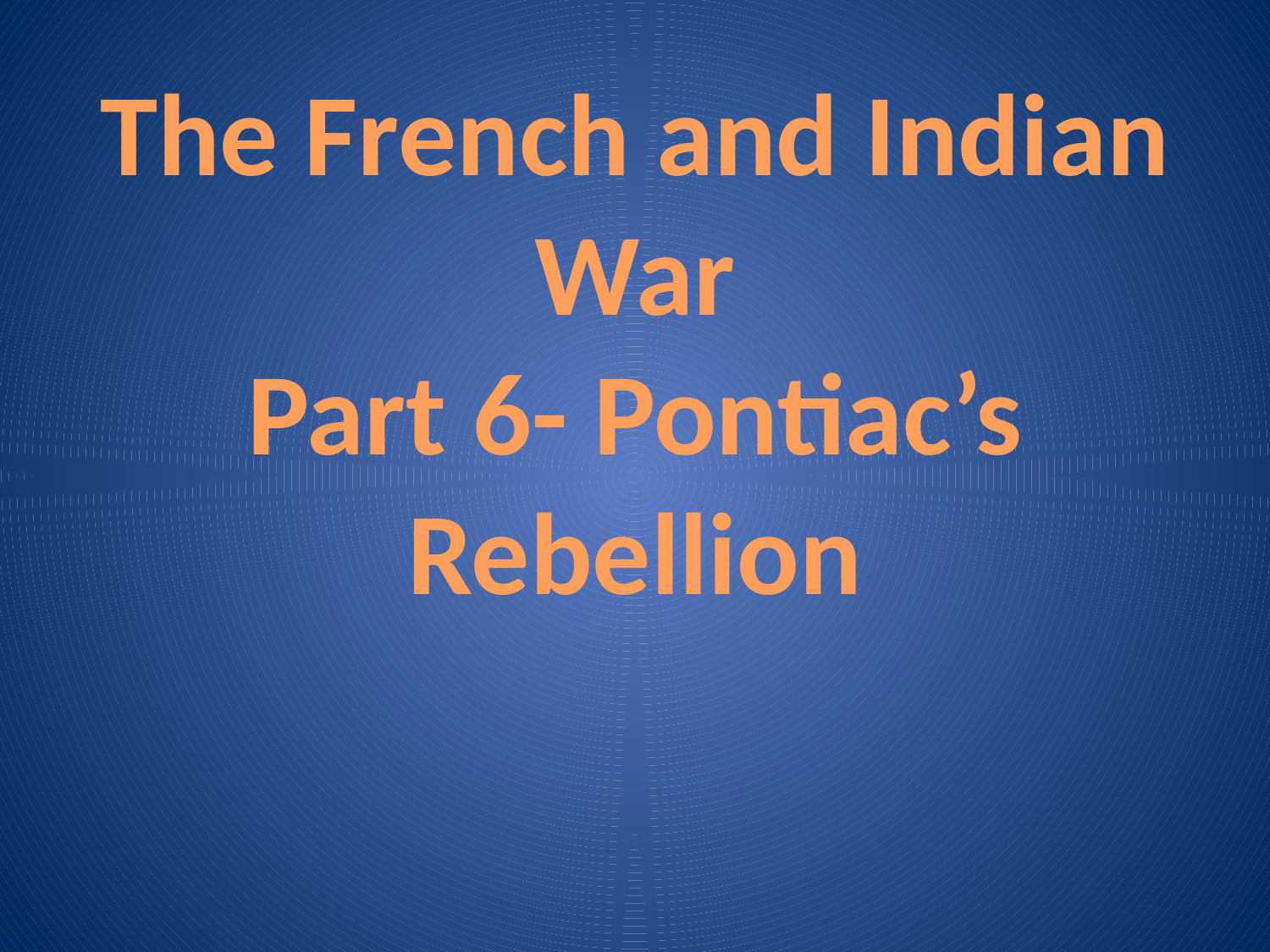

The French and Indian War
Part 6- Pontiac’s Rebellion